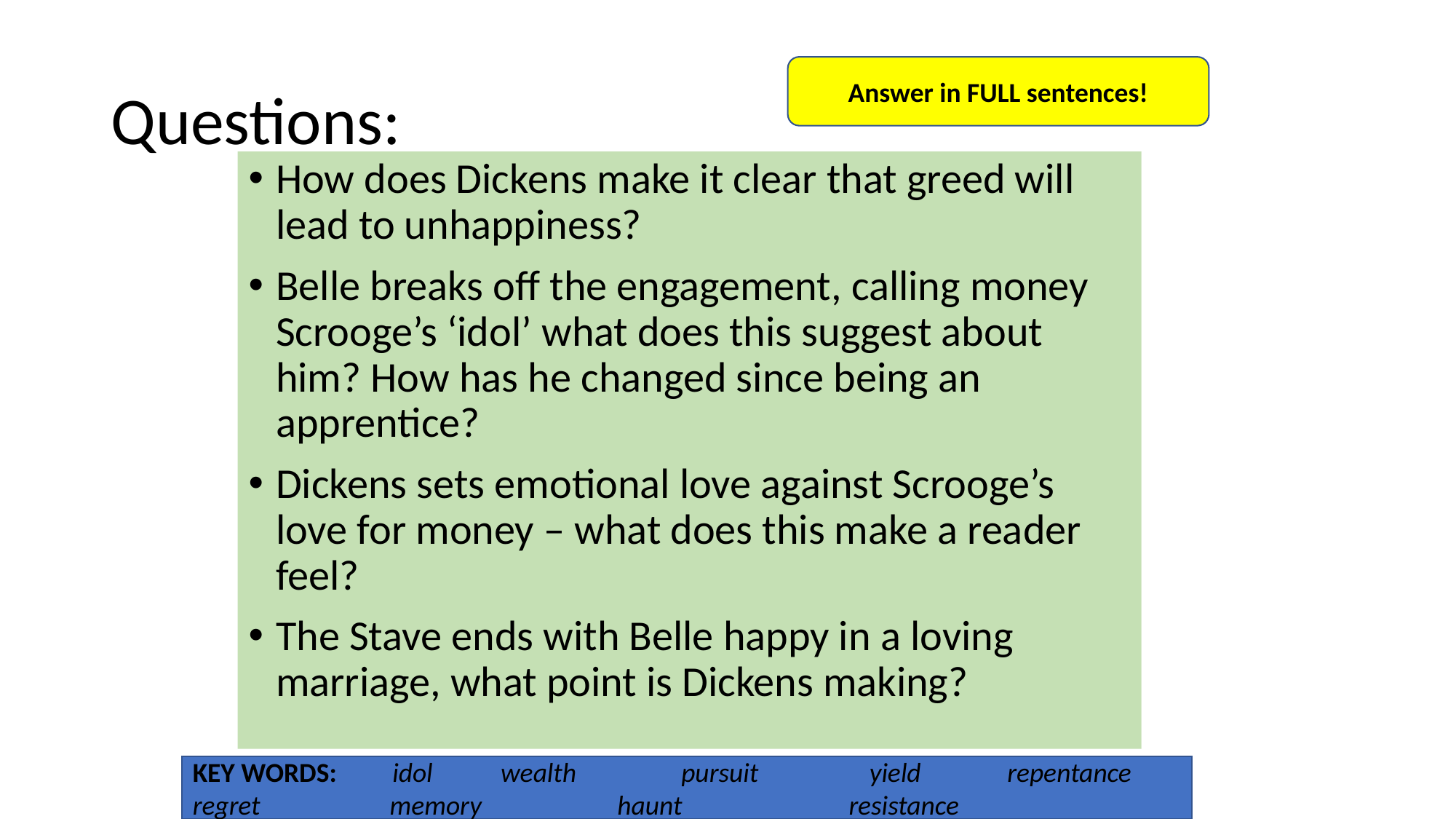

# Questions:
Answer in FULL sentences!
How does Dickens make it clear that greed will lead to unhappiness?
Belle breaks off the engagement, calling money Scrooge’s ‘idol’ what does this suggest about him? How has he changed since being an apprentice?
Dickens sets emotional love against Scrooge’s love for money – what does this make a reader feel?
The Stave ends with Belle happy in a loving marriage, what point is Dickens making?
KEY WORDS:         idol           wealth                 pursuit                  yield              repentance regret                     memory                      haunt                           resistance